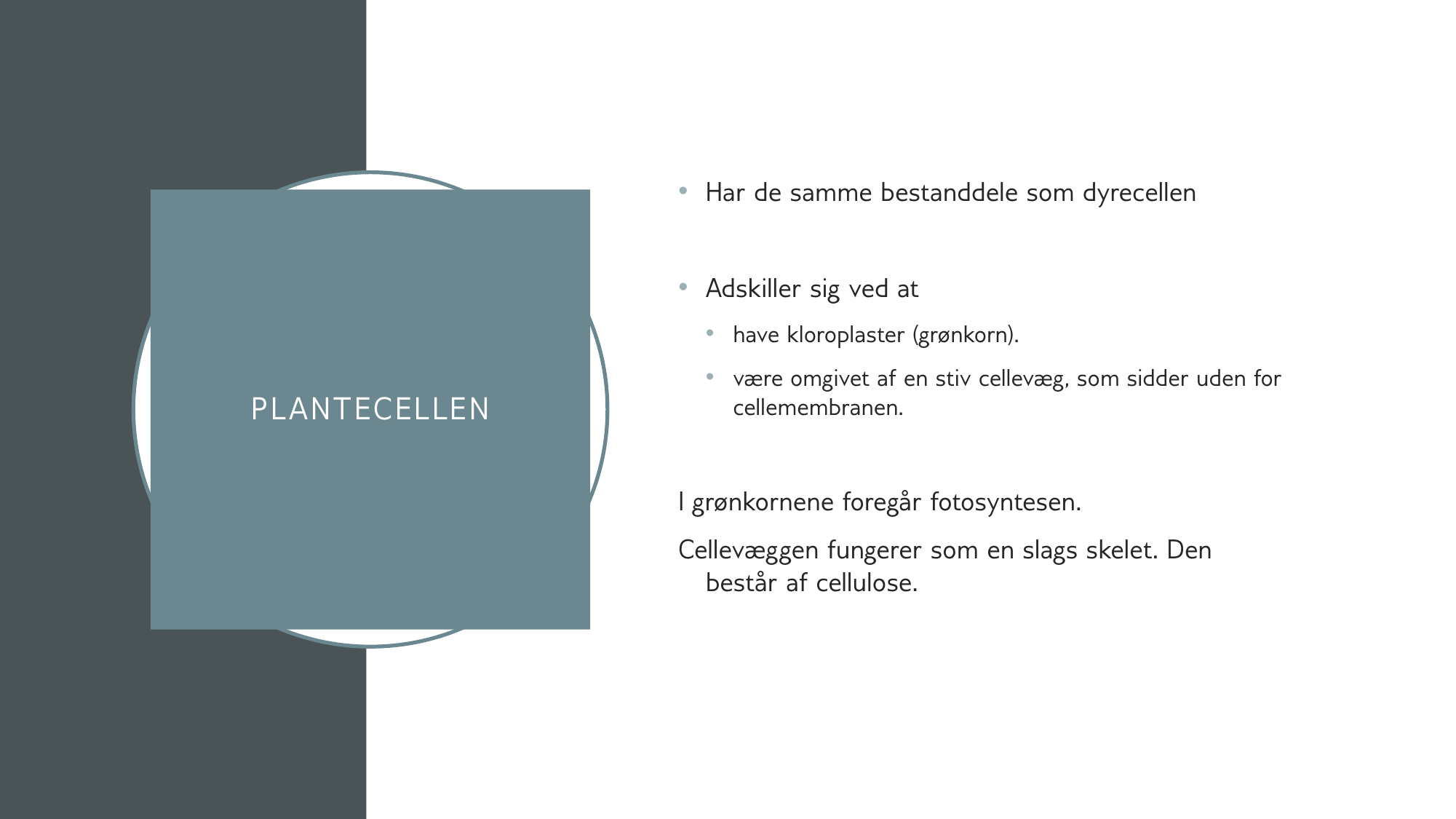

Har de samme bestanddele som dyrecellen

Adskiller sig ved at
have kloroplaster (grønkorn).
være omgivet af en stiv cellevæg, som sidder uden for cellemembranen.

I grønkornene foregår fotosyntesen.
Cellevæggen fungerer som en slags skelet. Den består af cellulose.

# plantecellen